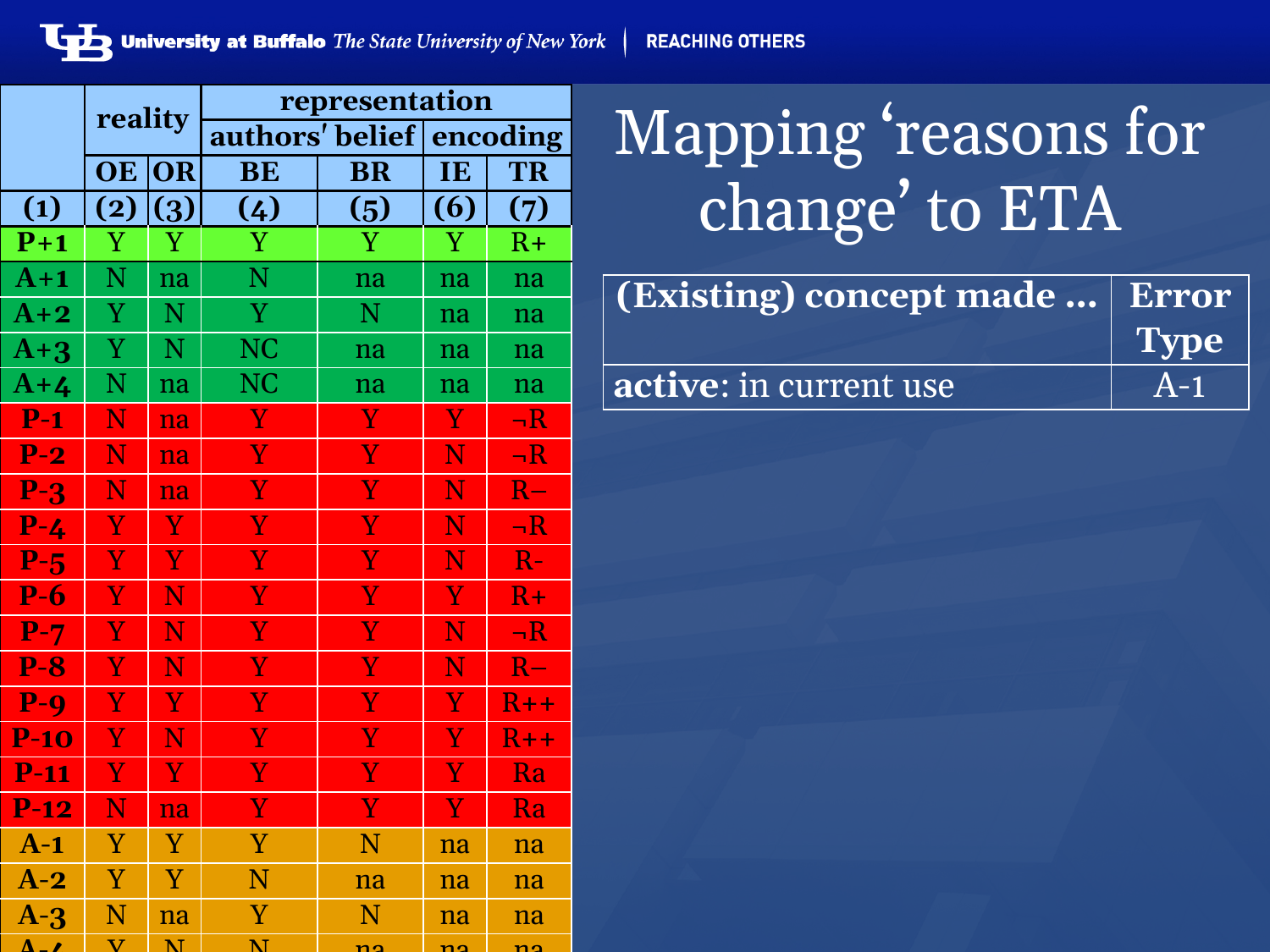

|  | reality |  | representation |  |  |  |
| --- | --- | --- | --- | --- | --- | --- |
|  |  |  | authors' belief |  | encoding |  |
|  | OE | OR | BE | BR | IE | TR |
| (1) | (2) | (3) | (4) | (5) | (6) | (7) |
| P+1 | Y | Y | Y | Y | Y | R+ |
| A+1 | N | na | N | na | na | na |
| A+2 | Y | N | Y | N | na | na |
| A+3 | Y | N | NC | na | na | na |
| A+4 | N | na | NC | na | na | na |
| P-1 | N | na | Y | Y | Y | ¬R |
| P-2 | N | na | Y | Y | N | ¬R |
| P-3 | N | na | Y | Y | N | R– |
| P-4 | Y | Y | Y | Y | N | ¬R |
| P-5 | Y | Y | Y | Y | N | R- |
| P-6 | Y | N | Y | Y | Y | R+ |
| P-7 | Y | N | Y | Y | N | ¬R |
| P-8 | Y | N | Y | Y | N | R– |
| P-9 | Y | Y | Y | Y | Y | R++ |
| P-10 | Y | N | Y | Y | Y | R++ |
| P-11 | Y | Y | Y | Y | Y | Ra |
| P-12 | N | na | Y | Y | Y | Ra |
| A-1 | Y | Y | Y | N | na | na |
| A-2 | Y | Y | N | na | na | na |
| A-3 | N | na | Y | N | na | na |
| A-4 | Y | N | N | na | na | na |
| A-5 | Y | Y | NC | na | na | na |
# Mapping ‘reasons for change’ to ETA
| (Existing) concept made … | Error Type |
| --- | --- |
| active: in current use | A-1 |